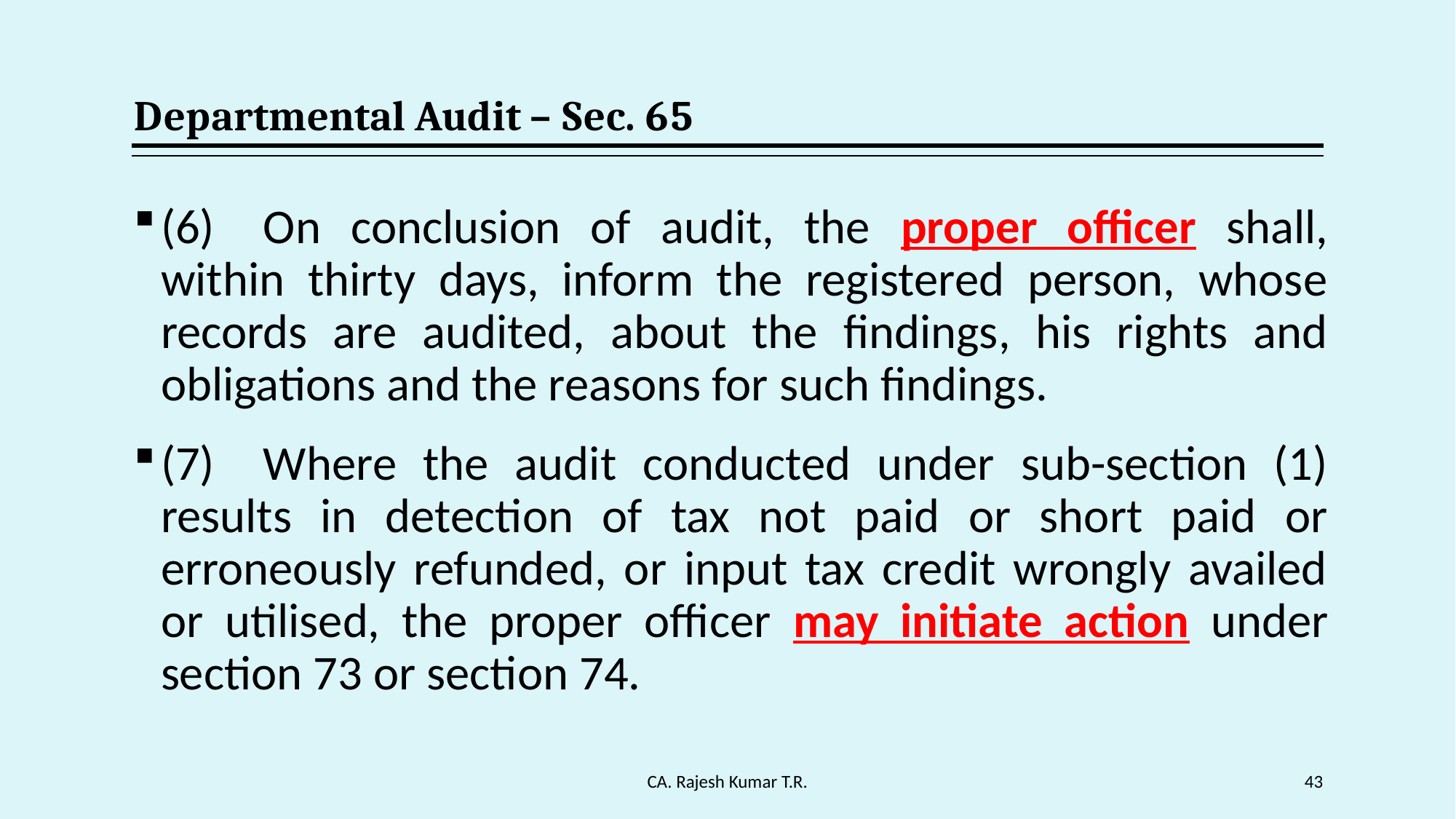

# Departmental Audit – Sec. 65
(6) On conclusion of audit, the proper officer shall, within thirty days, inform the registered person, whose records are audited, about the findings, his rights and obligations and the reasons for such findings.
(7) Where the audit conducted under sub-section (1) results in detection of tax not paid or short paid or erroneously refunded, or input tax credit wrongly availed or utilised, the proper officer may initiate action under section 73 or section 74.
CA. Rajesh Kumar T.R.
43